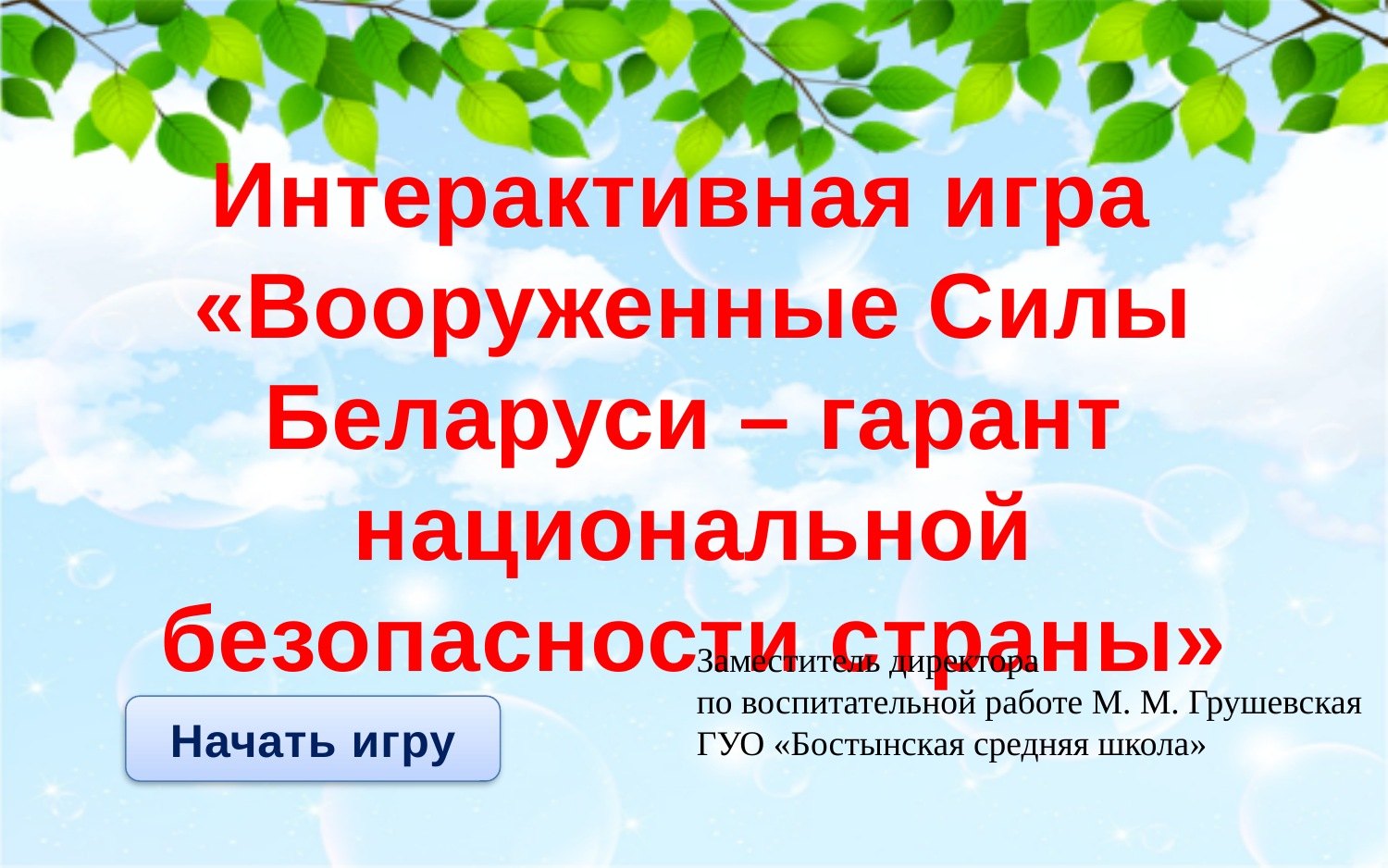

Интерактивная игра
«Вооруженные Силы Беларуси – гарант национальной безопасности страны»
Заместитель директора
по воспитательной работе М. М. Грушевская
ГУО «Бостынская средняя школа»

Начать игру